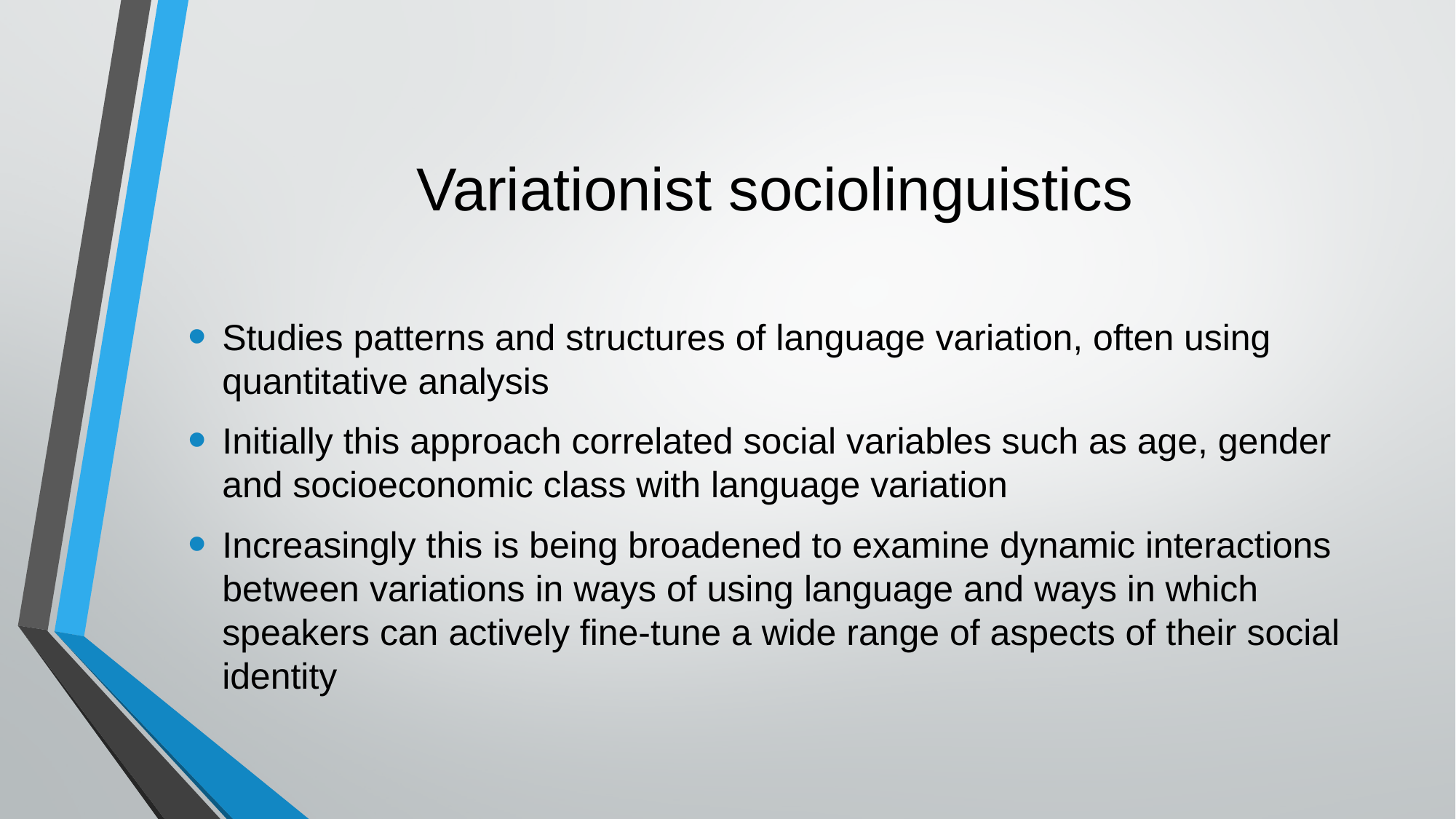

# Variationist sociolinguistics
Studies patterns and structures of language variation, often using quantitative analysis
Initially this approach correlated social variables such as age, gender and socioeconomic class with language variation
Increasingly this is being broadened to examine dynamic interactions between variations in ways of using language and ways in which speakers can actively fine-tune a wide range of aspects of their social identity